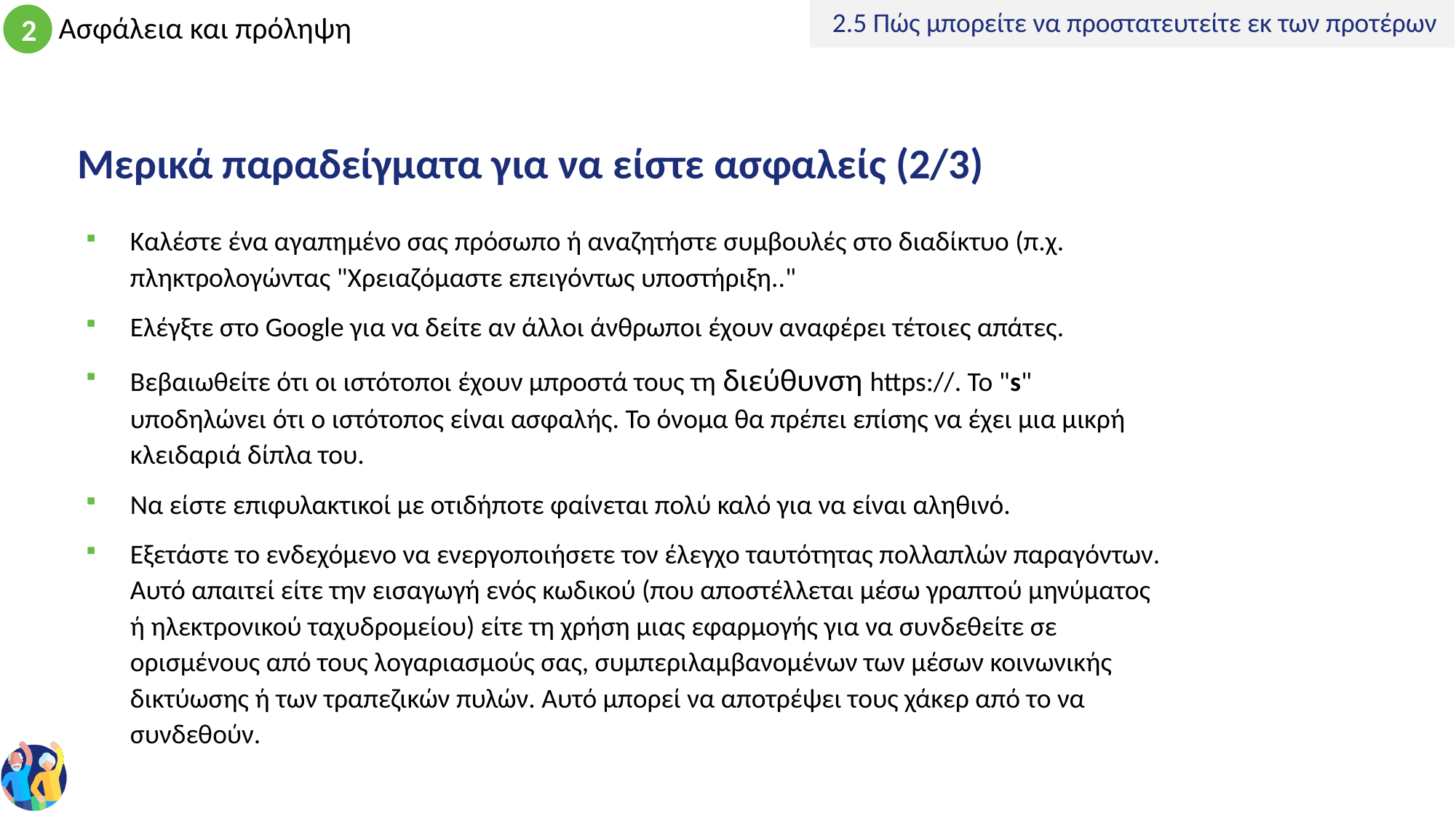

2.5 Πώς μπορείτε να προστατευτείτε εκ των προτέρων
# Μερικά παραδείγματα για να είστε ασφαλείς (2/3)
Καλέστε ένα αγαπημένο σας πρόσωπο ή αναζητήστε συμβουλές στο διαδίκτυο (π.χ. πληκτρολογώντας "Χρειαζόμαστε επειγόντως υποστήριξη.."
Ελέγξτε στο Google για να δείτε αν άλλοι άνθρωποι έχουν αναφέρει τέτοιες απάτες.
Βεβαιωθείτε ότι οι ιστότοποι έχουν μπροστά τους τη διεύθυνση https://. Το "s" υποδηλώνει ότι ο ιστότοπος είναι ασφαλής. Το όνομα θα πρέπει επίσης να έχει μια μικρή κλειδαριά δίπλα του.
Να είστε επιφυλακτικοί με οτιδήποτε φαίνεται πολύ καλό για να είναι αληθινό.
Εξετάστε το ενδεχόμενο να ενεργοποιήσετε τον έλεγχο ταυτότητας πολλαπλών παραγόντων. Αυτό απαιτεί είτε την εισαγωγή ενός κωδικού (που αποστέλλεται μέσω γραπτού μηνύματος ή ηλεκτρονικού ταχυδρομείου) είτε τη χρήση μιας εφαρμογής για να συνδεθείτε σε ορισμένους από τους λογαριασμούς σας, συμπεριλαμβανομένων των μέσων κοινωνικής δικτύωσης ή των τραπεζικών πυλών. Αυτό μπορεί να αποτρέψει τους χάκερ από το να συνδεθούν.